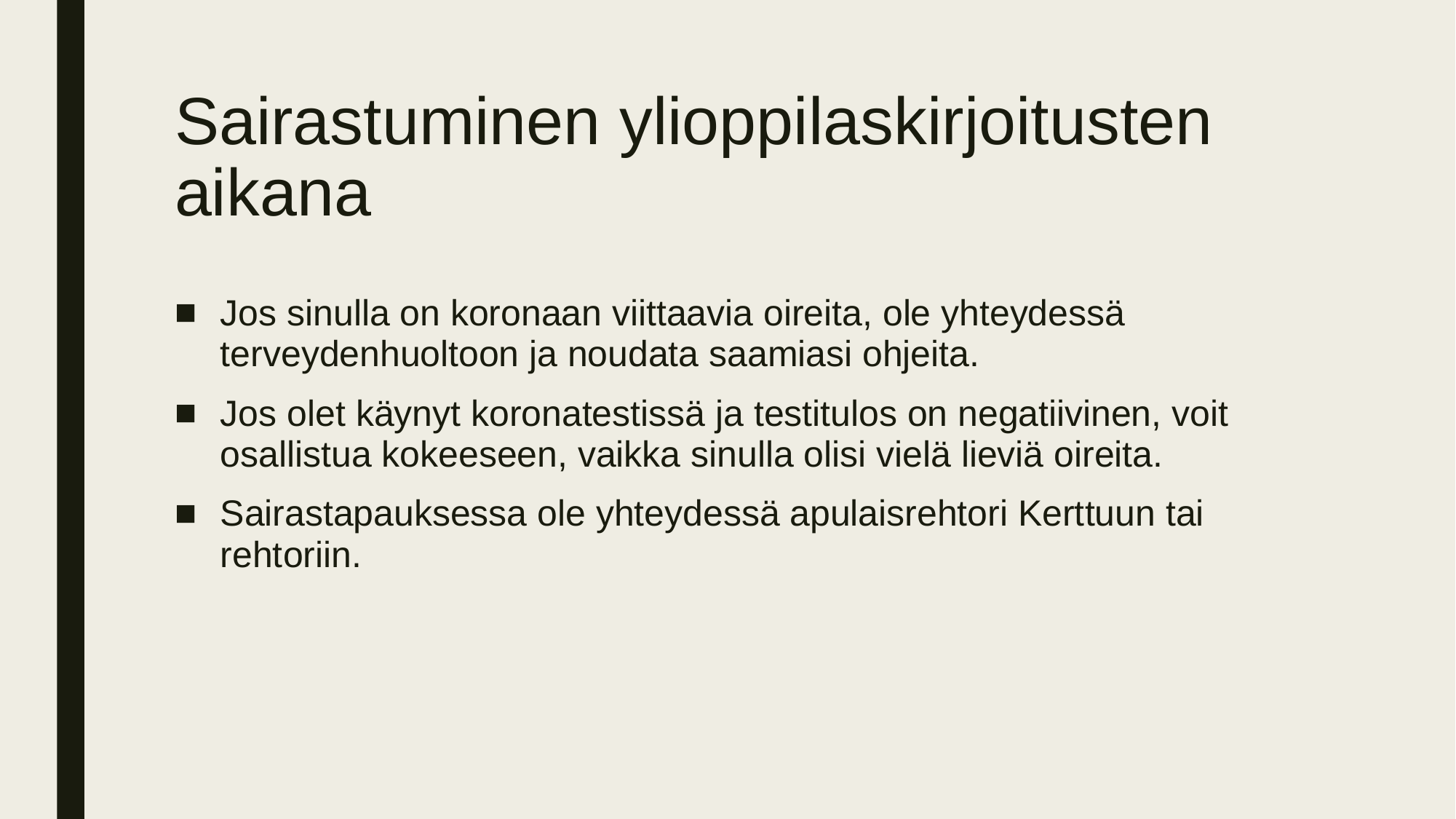

# Sairastuminen ylioppilaskirjoitusten aikana

Jos sinulla on koronaan viittaavia oireita, ole yhteydessä terveydenhuoltoon ja noudata saamiasi ohjeita.
Jos olet käynyt koronatestissä ja testitulos on negatiivinen, voit osallistua kokeeseen, vaikka sinulla olisi vielä lieviä oireita.
Sairastapauksessa ole yhteydessä apulaisrehtori Kerttuun tai rehtoriin.